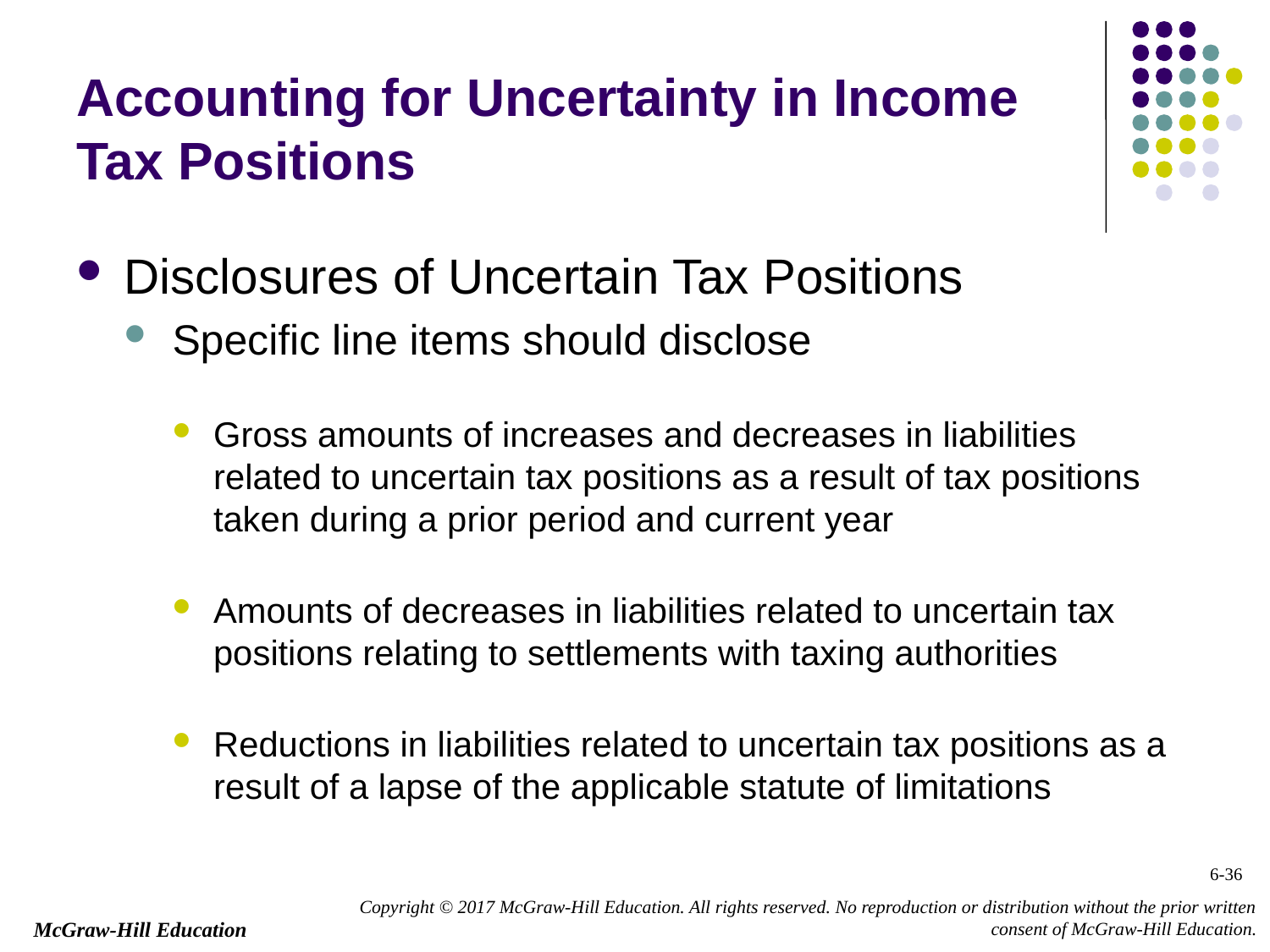

# Accounting for Uncertainty in Income Tax Positions
Disclosures of Uncertain Tax Positions
Specific line items should disclose

Gross amounts of increases and decreases in liabilities related to uncertain tax positions as a result of tax positions taken during a prior period and current year

Amounts of decreases in liabilities related to uncertain tax positions relating to settlements with taxing authorities

Reductions in liabilities related to uncertain tax positions as a result of a lapse of the applicable statute of limitations